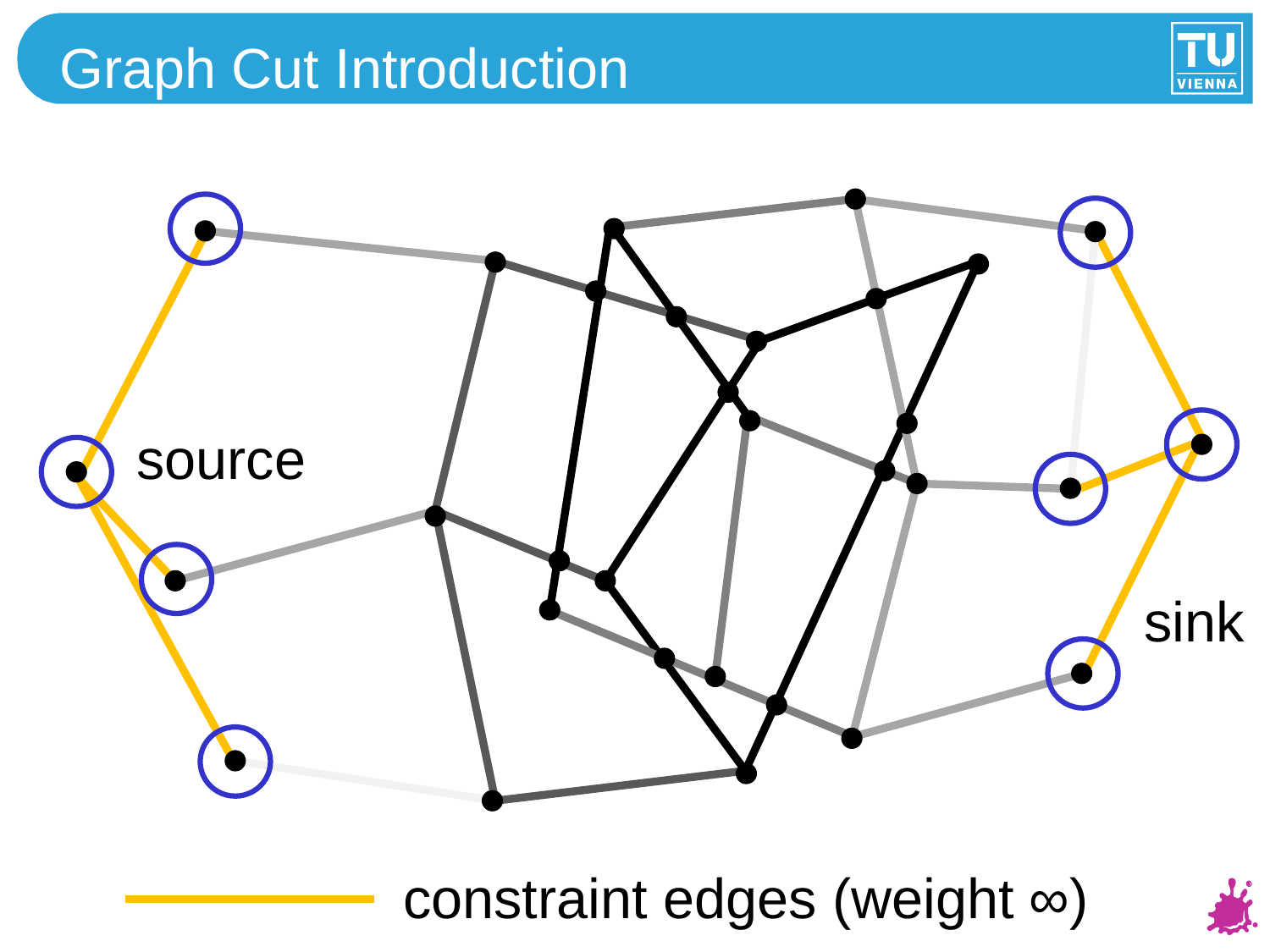

# Graph Cut Introduction

 constraint edges (weight ∞)

source

sink